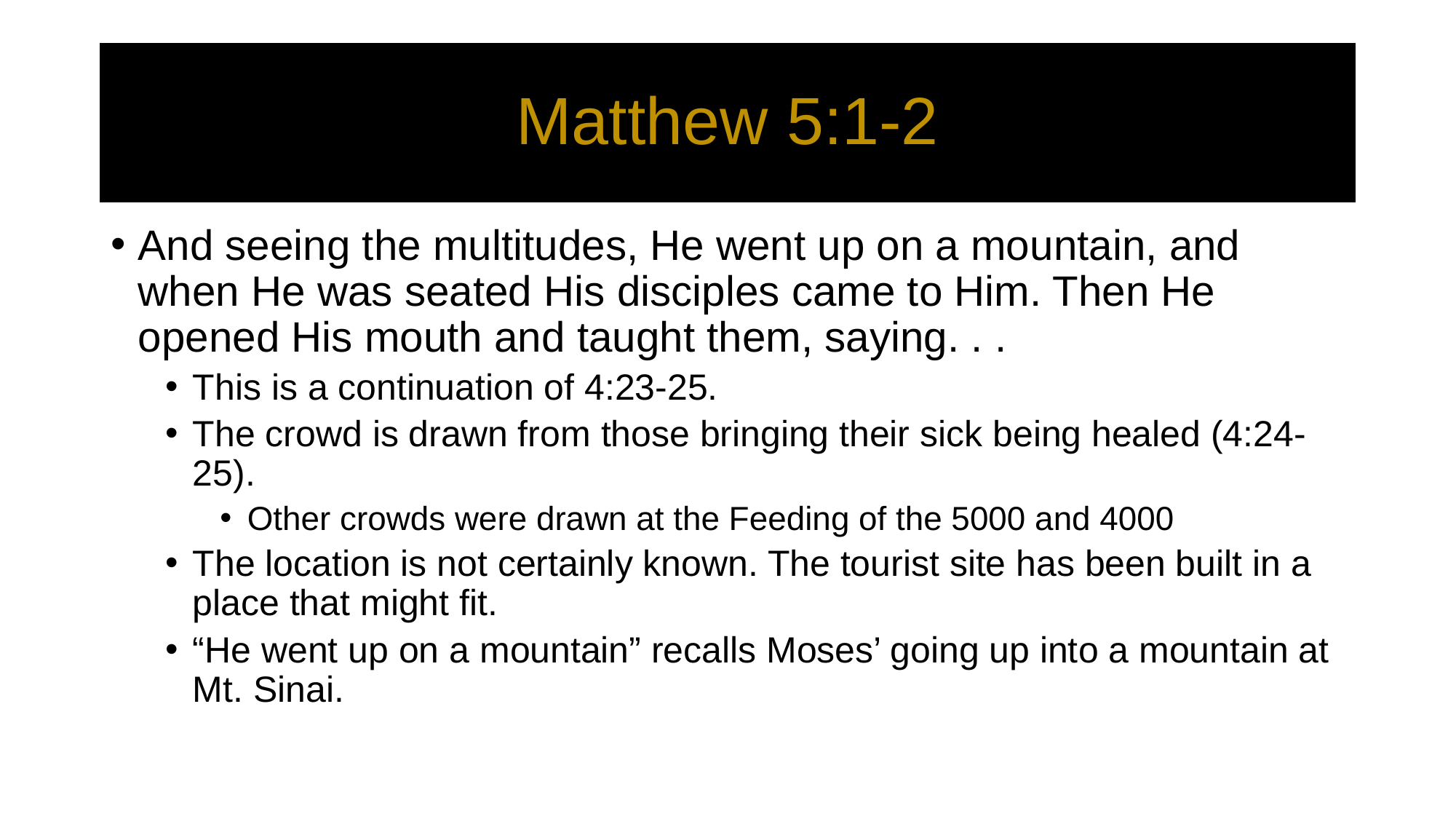

# Matthew 5:1-2
And seeing the multitudes, He went up on a mountain, and when He was seated His disciples came to Him. Then He opened His mouth and taught them, saying. . .
This is a continuation of 4:23-25.
The crowd is drawn from those bringing their sick being healed (4:24-25).
Other crowds were drawn at the Feeding of the 5000 and 4000
The location is not certainly known. The tourist site has been built in a place that might fit.
“He went up on a mountain” recalls Moses’ going up into a mountain at Mt. Sinai.